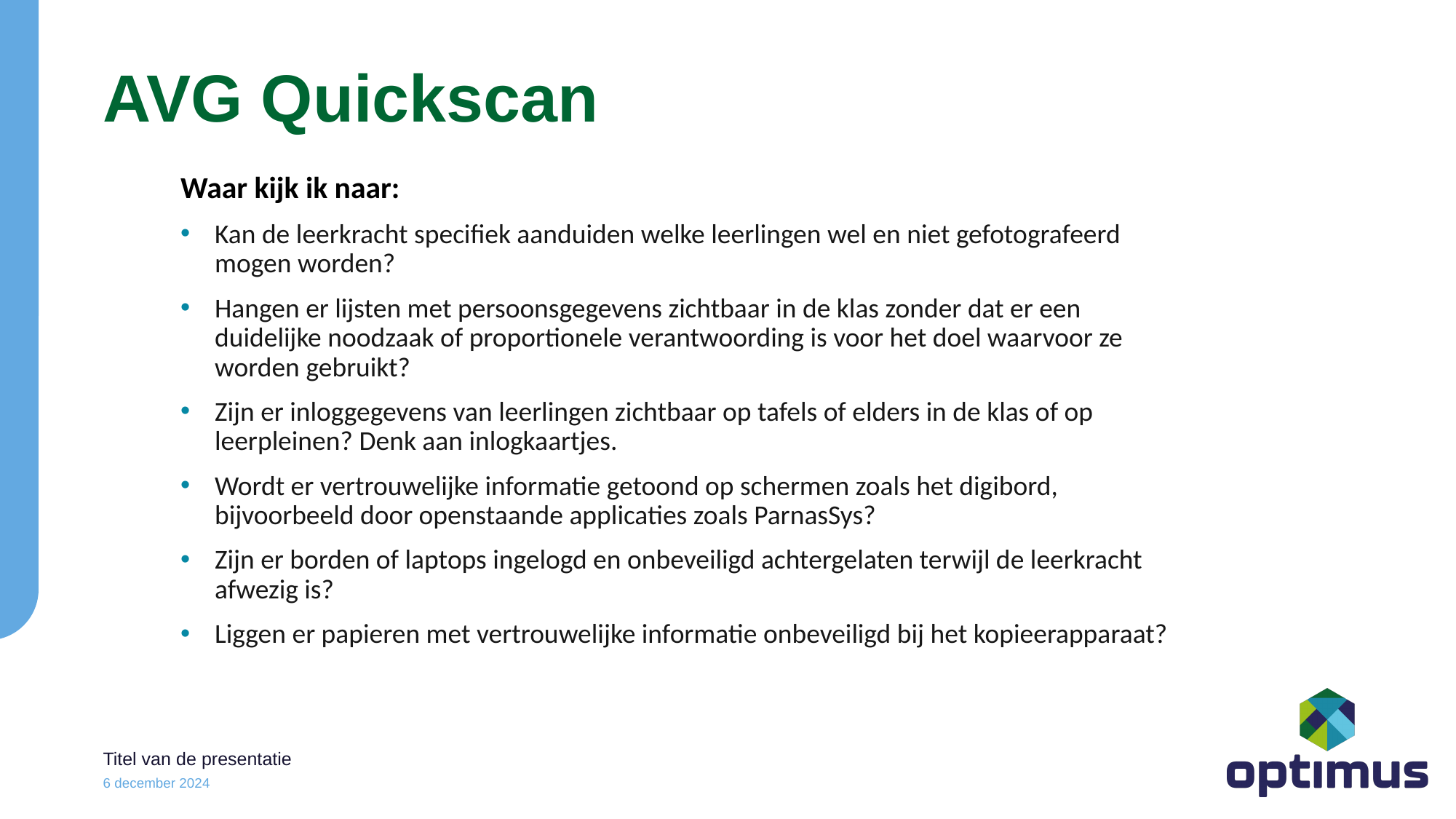

# AVG Quickscan
Waar kijk ik naar:
Kan de leerkracht specifiek aanduiden welke leerlingen wel en niet gefotografeerd mogen worden?
Hangen er lijsten met persoonsgegevens zichtbaar in de klas zonder dat er een duidelijke noodzaak of proportionele verantwoording is voor het doel waarvoor ze worden gebruikt?
Zijn er inloggegevens van leerlingen zichtbaar op tafels of elders in de klas of op leerpleinen? Denk aan inlogkaartjes.
Wordt er vertrouwelijke informatie getoond op schermen zoals het digibord, bijvoorbeeld door openstaande applicaties zoals ParnasSys?
Zijn er borden of laptops ingelogd en onbeveiligd achtergelaten terwijl de leerkracht afwezig is?
Liggen er papieren met vertrouwelijke informatie onbeveiligd bij het kopieerapparaat?

Titel van de presentatie
6 december 2024